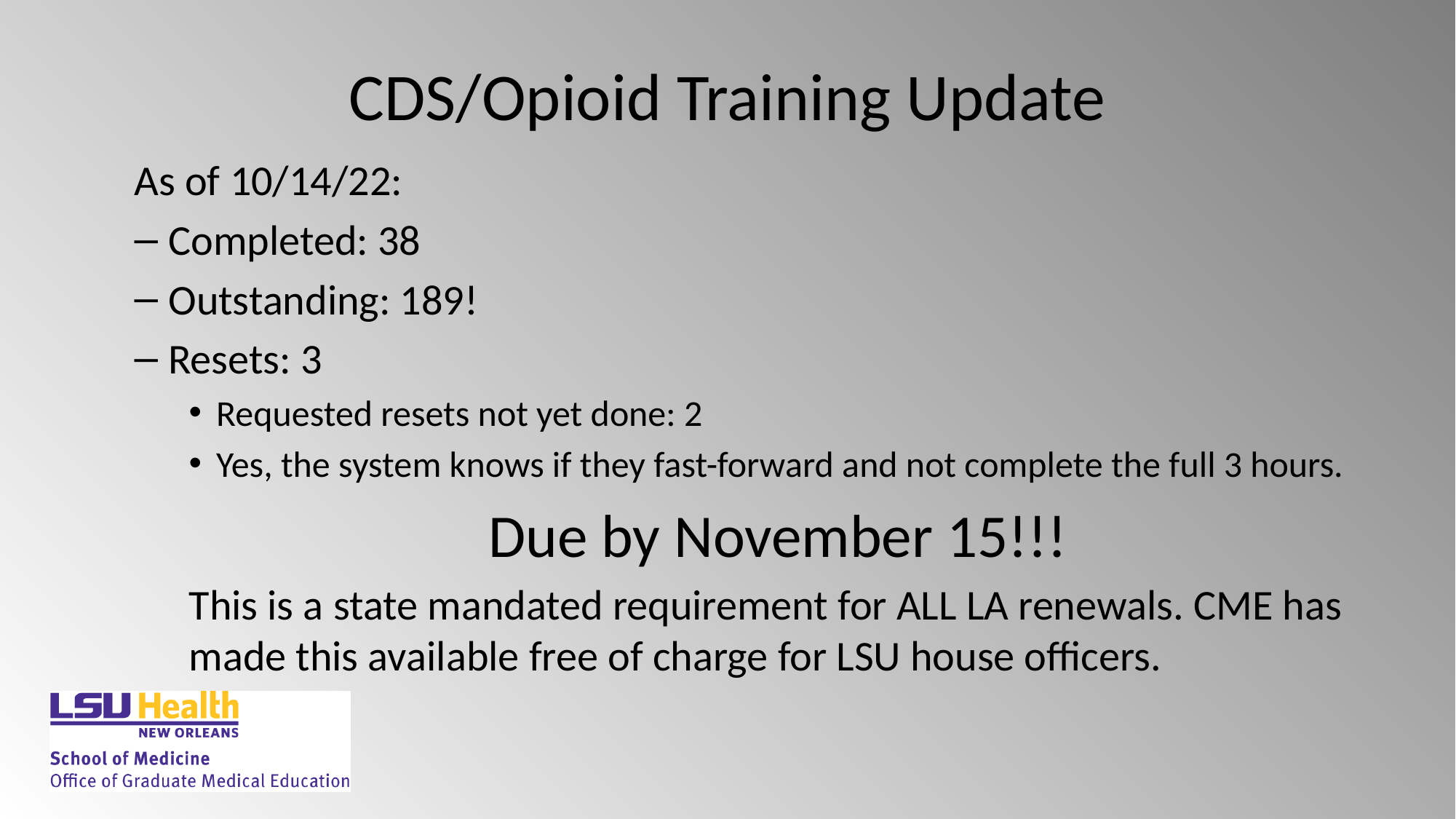

# CDS/Opioid Training Update
As of 10/14/22:
Completed: 38
Outstanding: 189!
Resets: 3
Requested resets not yet done: 2
Yes, the system knows if they fast-forward and not complete the full 3 hours.
Due by November 15!!!
This is a state mandated requirement for ALL LA renewals. CME has made this available free of charge for LSU house officers.